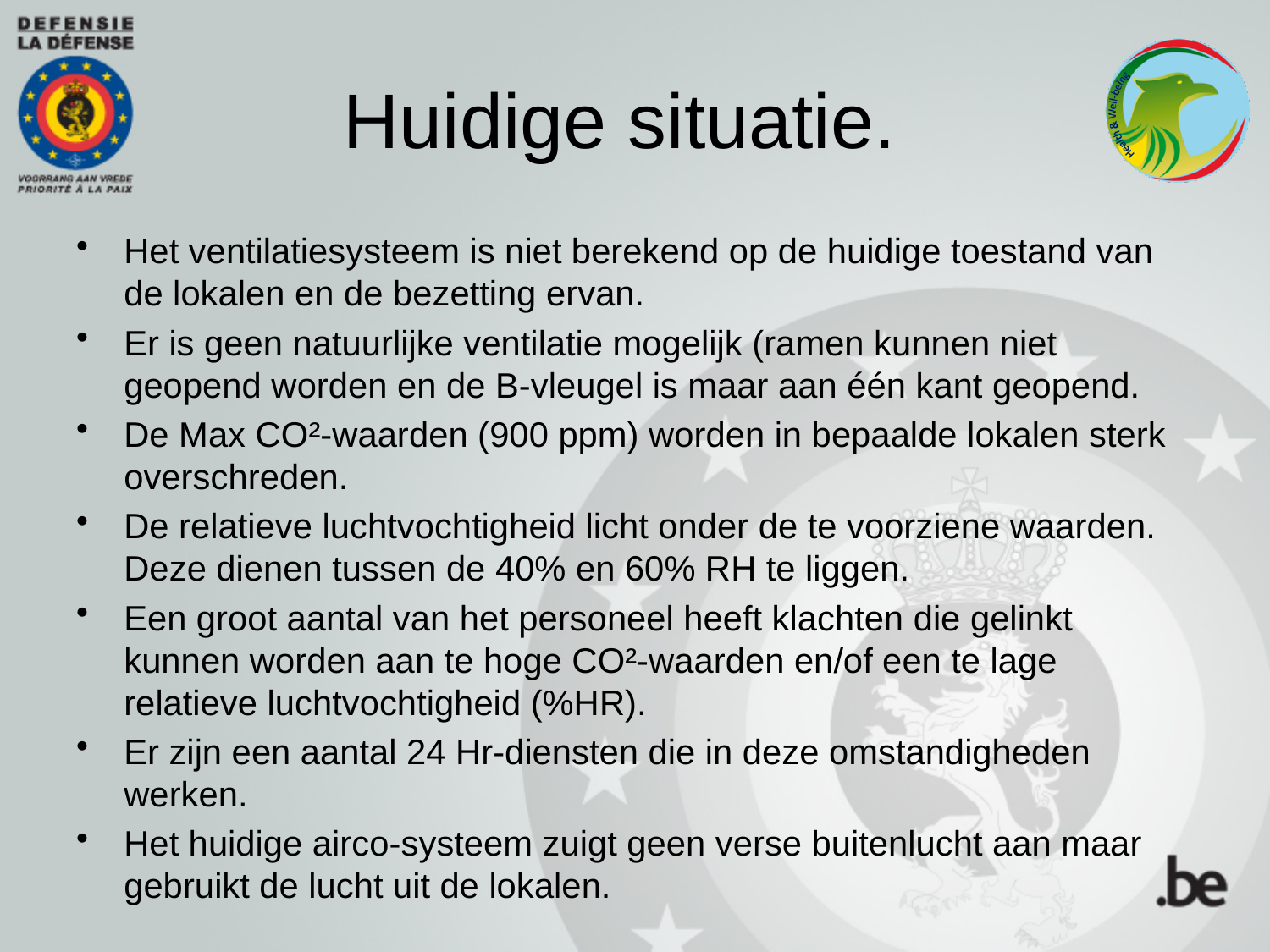

# Huidige situatie.
Het ventilatiesysteem is niet berekend op de huidige toestand van de lokalen en de bezetting ervan.
Er is geen natuurlijke ventilatie mogelijk (ramen kunnen niet geopend worden en de B-vleugel is maar aan één kant geopend.
De Max CO²-waarden (900 ppm) worden in bepaalde lokalen sterk overschreden.
De relatieve luchtvochtigheid licht onder de te voorziene waarden. Deze dienen tussen de 40% en 60% RH te liggen.
Een groot aantal van het personeel heeft klachten die gelinkt kunnen worden aan te hoge CO²-waarden en/of een te lage relatieve luchtvochtigheid (%HR).
Er zijn een aantal 24 Hr-diensten die in deze omstandigheden werken.
Het huidige airco-systeem zuigt geen verse buitenlucht aan maar gebruikt de lucht uit de lokalen.